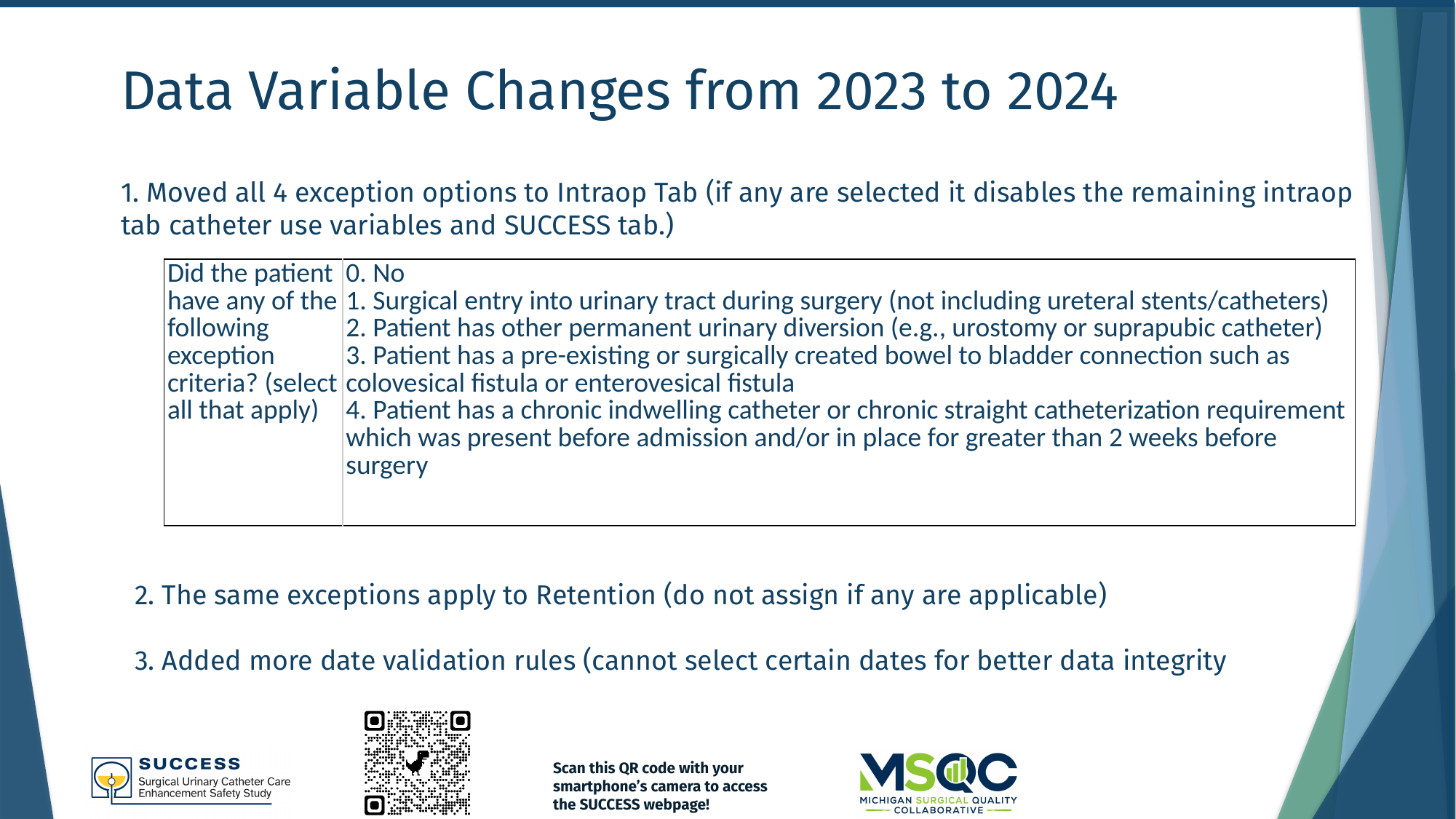

# Data Variable Changes from 2023 to 2024
1. Moved all 4 exception options to Intraop Tab (if any are selected it disables the remaining intraop tab catheter use variables and SUCCESS tab.)
| Did the patient have any of the following exception criteria? (select all that apply) | 0. No 1. Surgical entry into urinary tract during surgery (not including ureteral stents/catheters) 2. Patient has other permanent urinary diversion (e.g., urostomy or suprapubic catheter) 3. Patient has a pre-existing or surgically created bowel to bladder connection such as colovesical fistula or enterovesical fistula 4. Patient has a chronic indwelling catheter or chronic straight catheterization requirement which was present before admission and/or in place for greater than 2 weeks before surgery |
| --- | --- |
2. The same exceptions apply to Retention (do not assign if any are applicable)

3. Added more date validation rules (cannot select certain dates for better data integrity